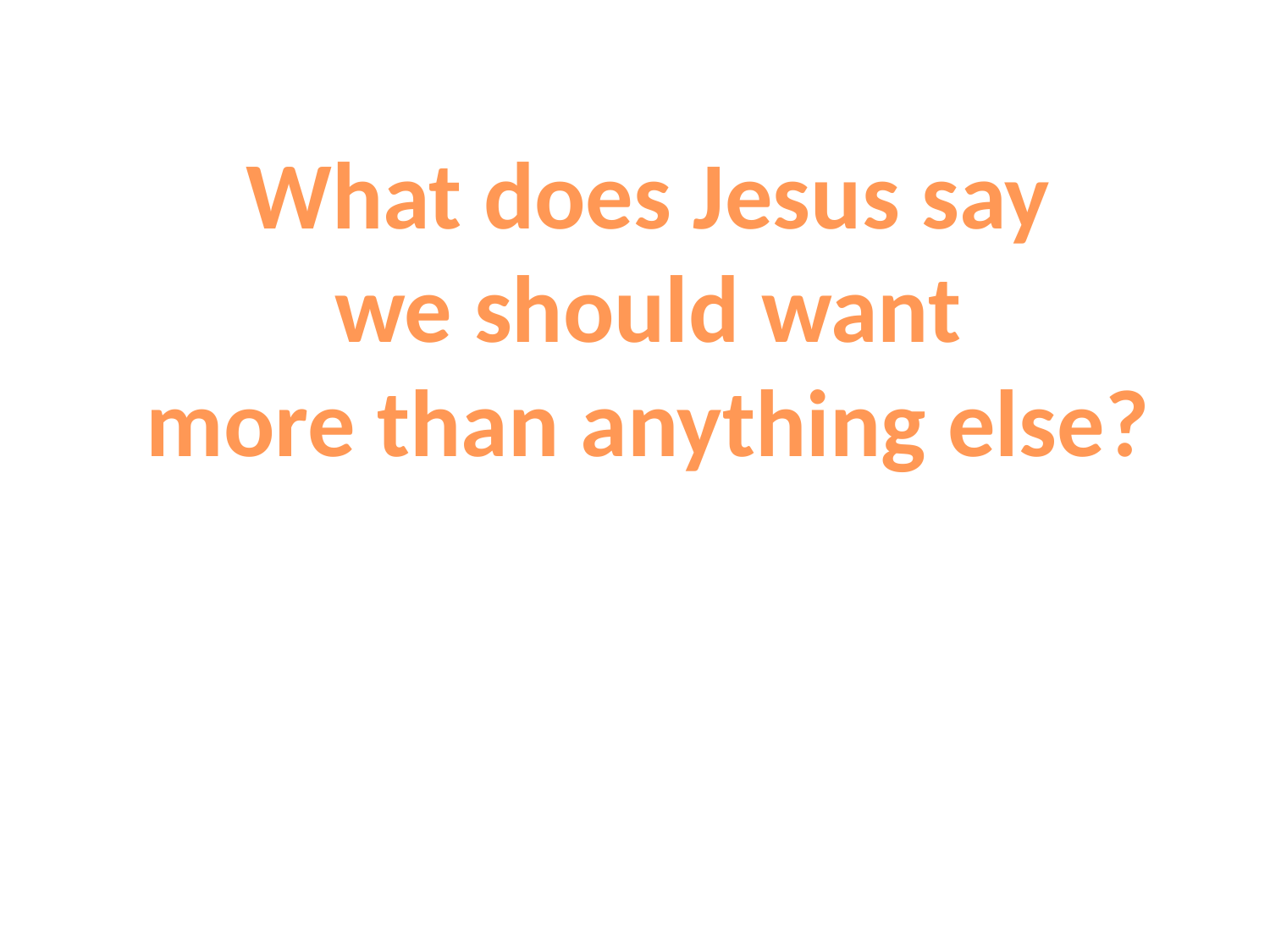

What does Jesus say
we should want
more than anything else?